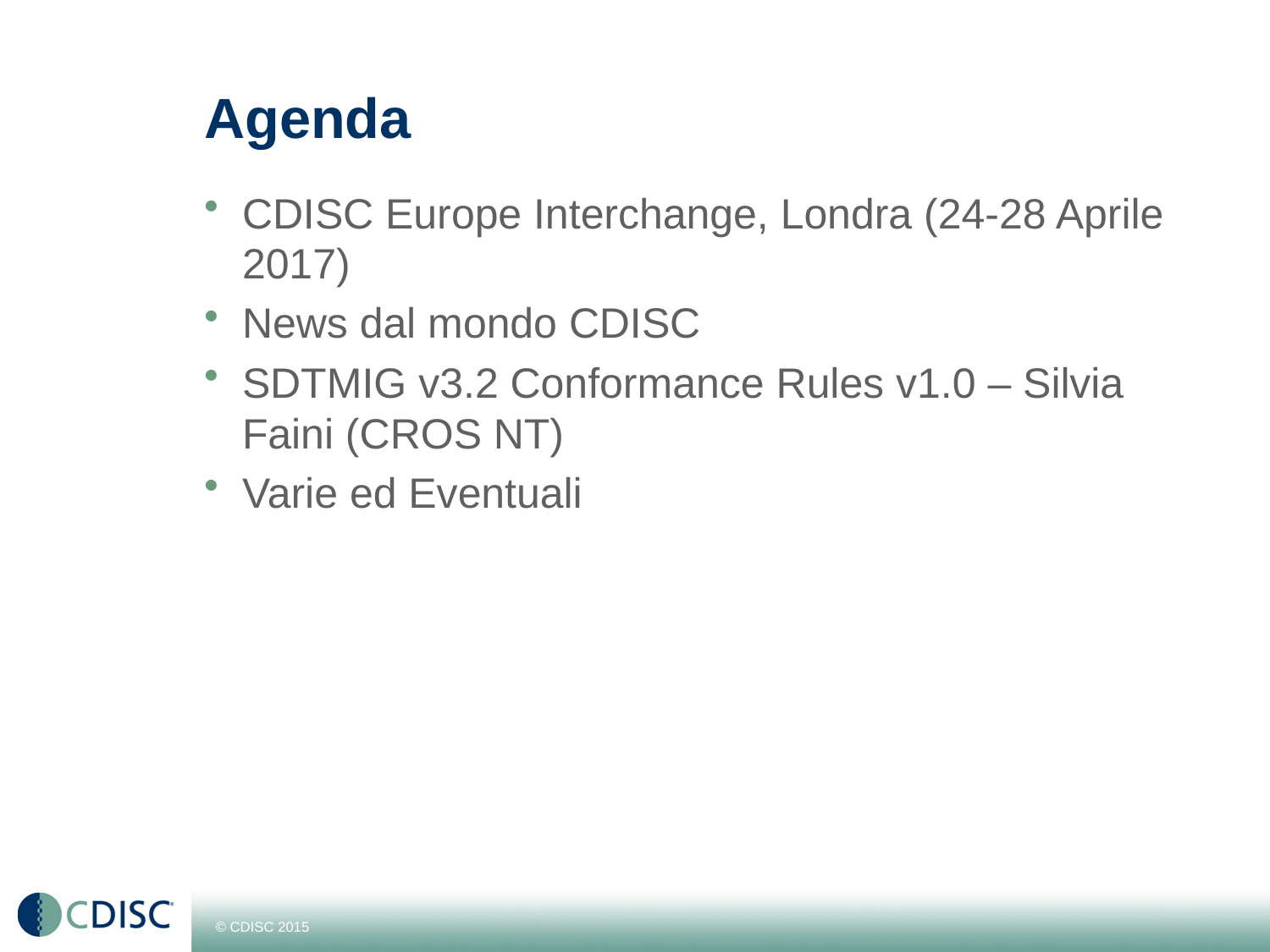

# Agenda
CDISC Europe Interchange, Londra (24-28 Aprile 2017)
News dal mondo CDISC
SDTMIG v3.2 Conformance Rules v1.0 – Silvia Faini (CROS NT)
Varie ed Eventuali